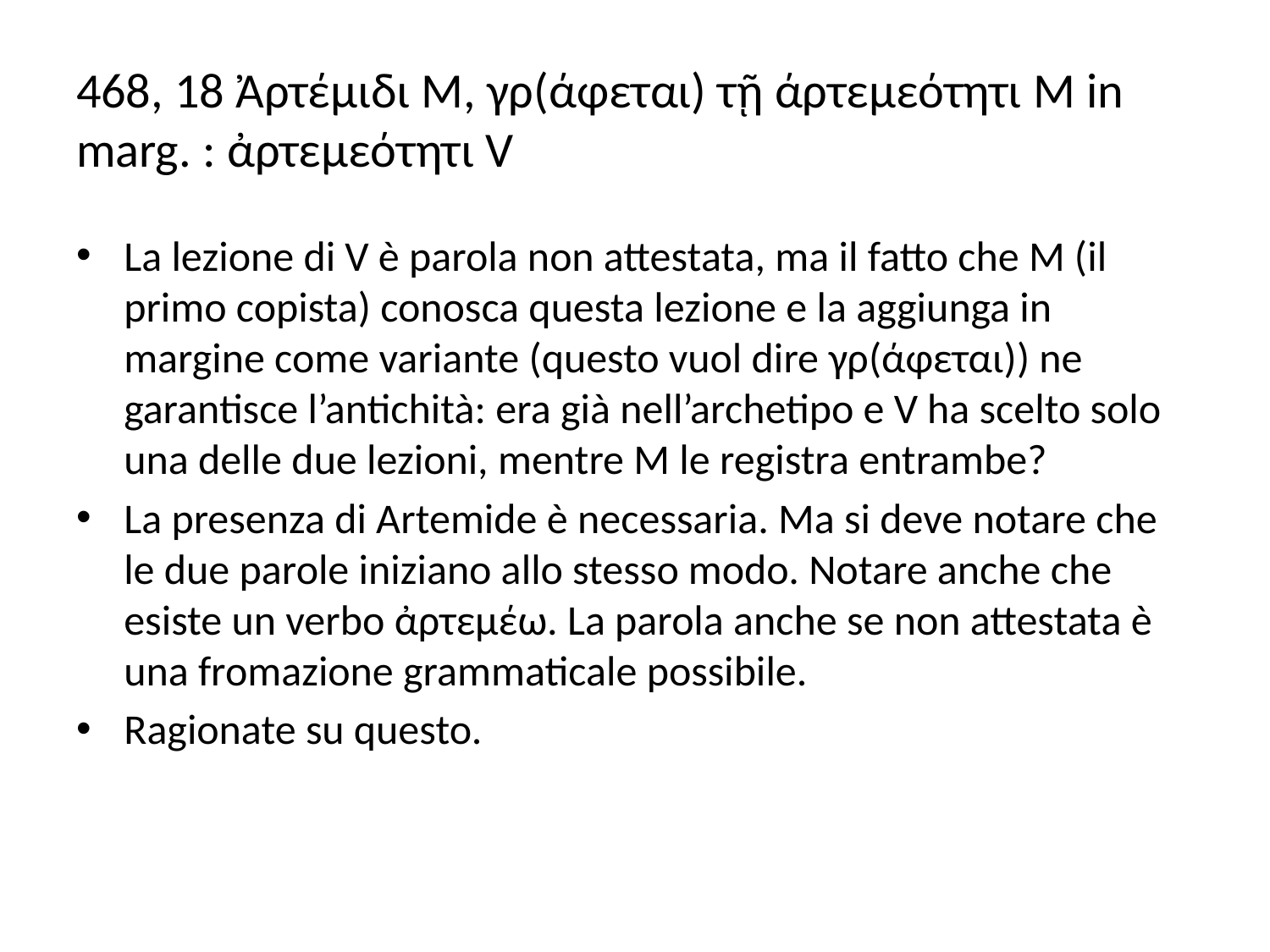

# 468, 18 Ἀρτέμιδι M, γρ(άφεται) τῇ άρτεμεότητι M in marg. : ἀρτεμεότητι V
La lezione di V è parola non attestata, ma il fatto che M (il primo copista) conosca questa lezione e la aggiunga in margine come variante (questo vuol dire γρ(άφεται)) ne garantisce l’antichità: era già nell’archetipo e V ha scelto solo una delle due lezioni, mentre M le registra entrambe?
La presenza di Artemide è necessaria. Ma si deve notare che le due parole iniziano allo stesso modo. Notare anche che esiste un verbo ἀρτεμέω. La parola anche se non attestata è una fromazione grammaticale possibile.
Ragionate su questo.